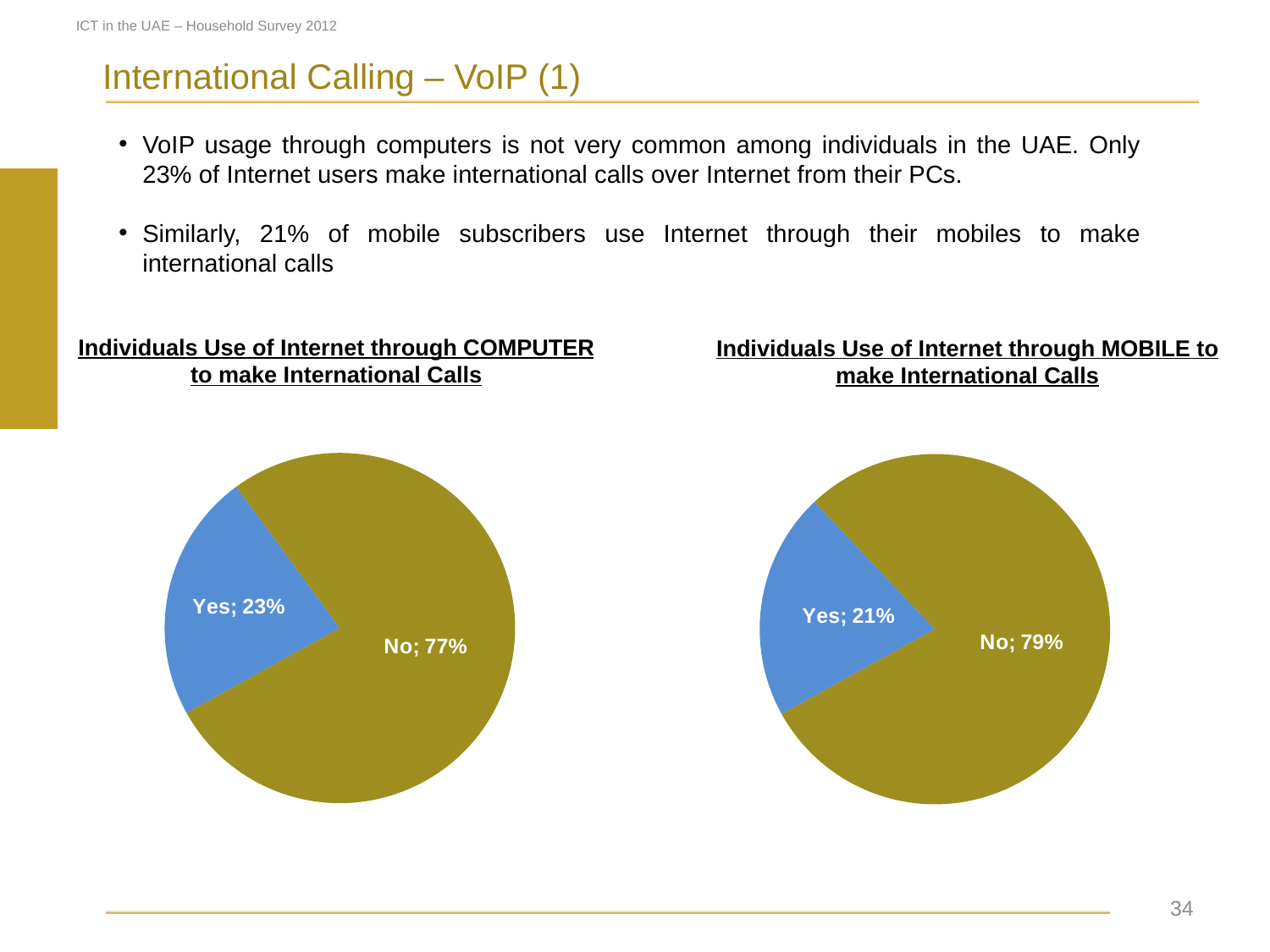

ICT in the UAE – Household Survey 2012

[unsupported chart]

International Calling – VoIP (1)
VoIP usage through computers is not very common among individuals in the UAE. Only 23% of Internet users make international calls over Internet from their PCs.

Similarly, 21% of mobile subscribers use Internet through their mobiles to make international calls
Individuals Use of Internet through COMPUTER to make International Calls
Individuals Use of Internet through MOBILE to make International Calls

### Chart

| Category | 2012 |
|---|---|
| Yes | 0.23 |
| No | 0.770000000000003 |

### Chart

| Category | 2012 |
|---|---|
| Yes | 0.21000000000000021 |
| No | 0.79 |
  34